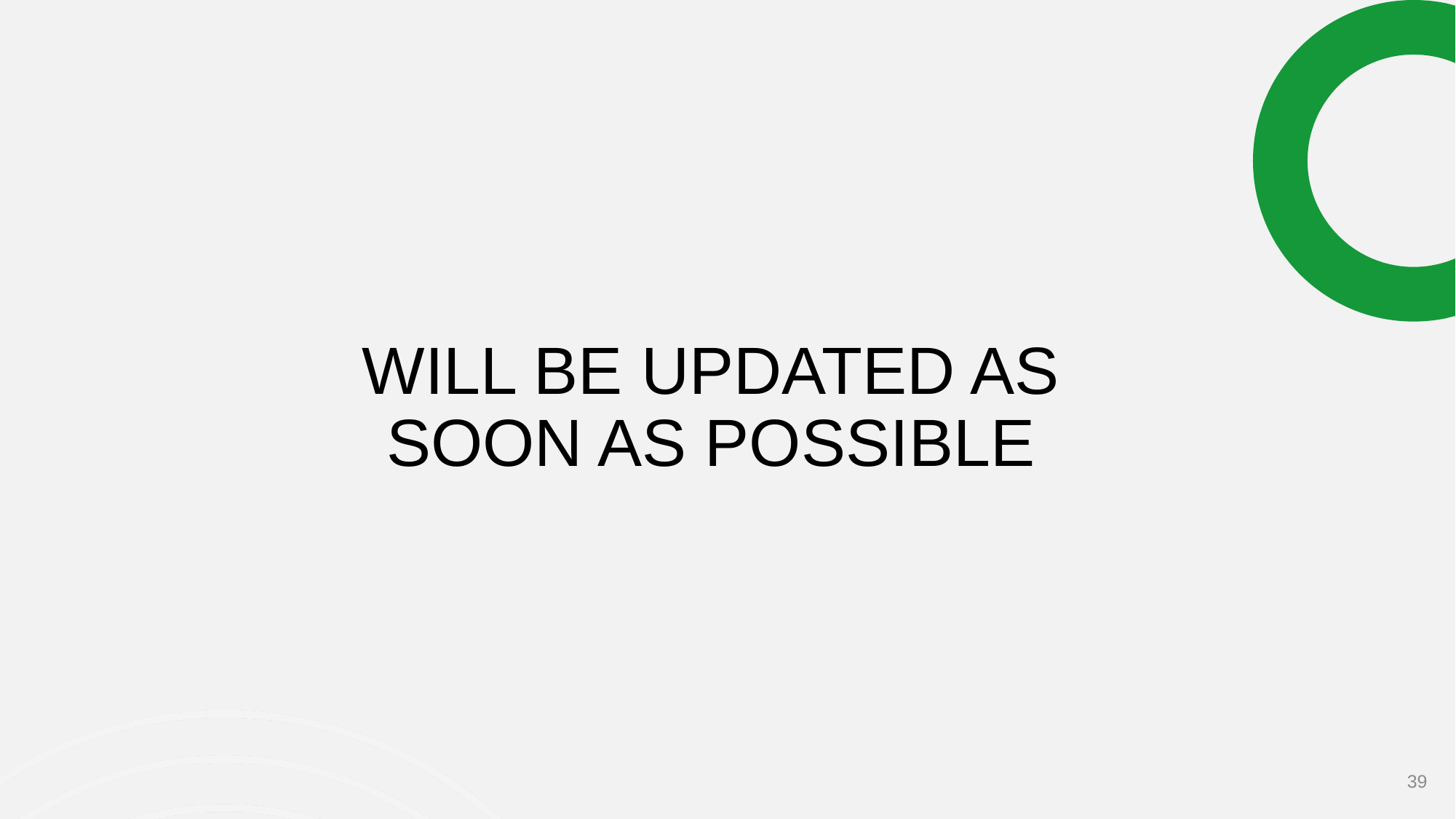

# Will be updated As soon as possible
39